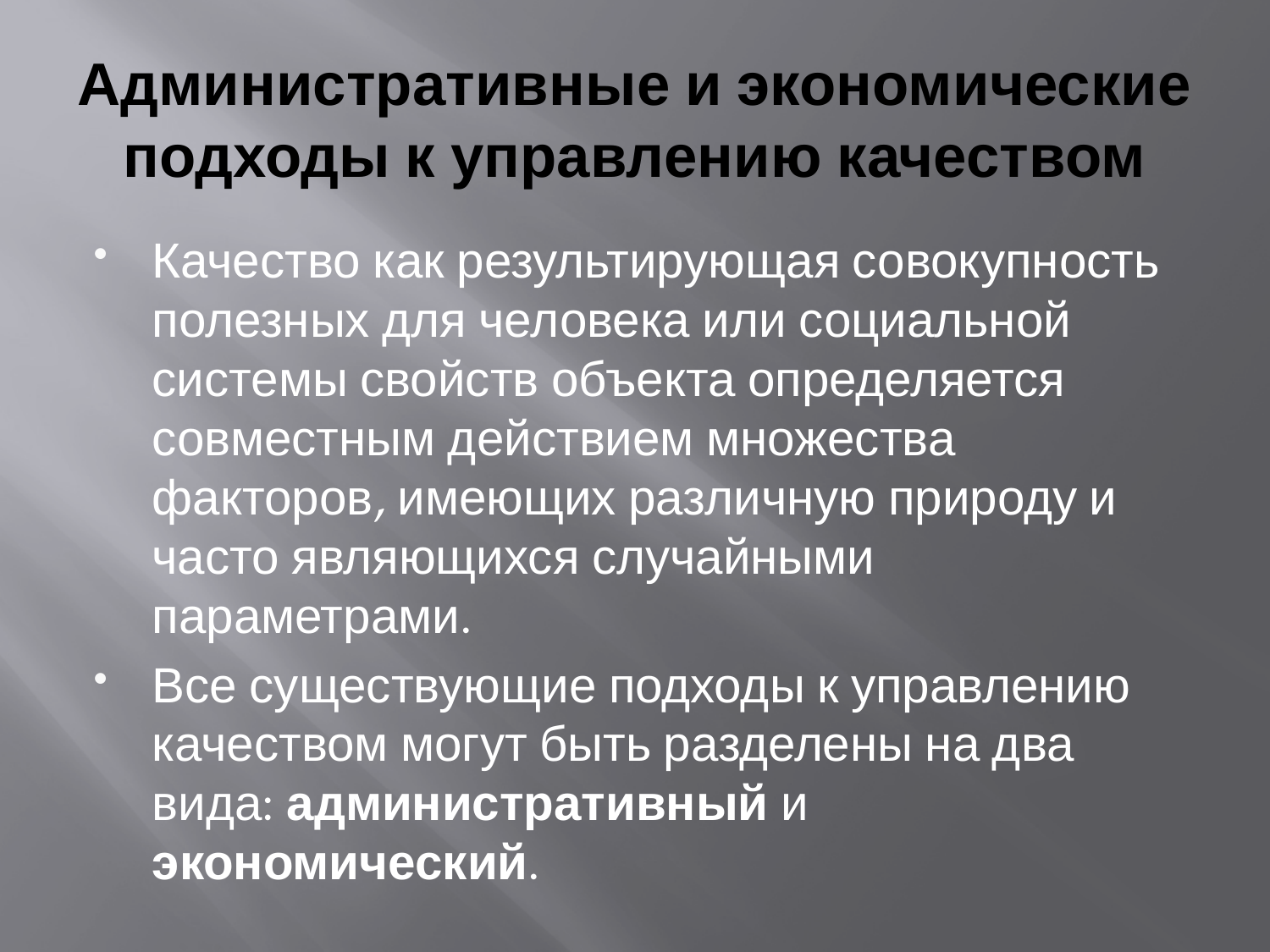

# Административные и экономические подходы к управлению качеством
Качество как результирующая совокупность полезных для человека или социальной системы свойств объекта определяется совместным действием множества факторов, имеющих различную природу и часто являющихся случайными параметрами.
Все существующие подходы к управлению качеством могут быть разделены на два вида: административный и экономический.